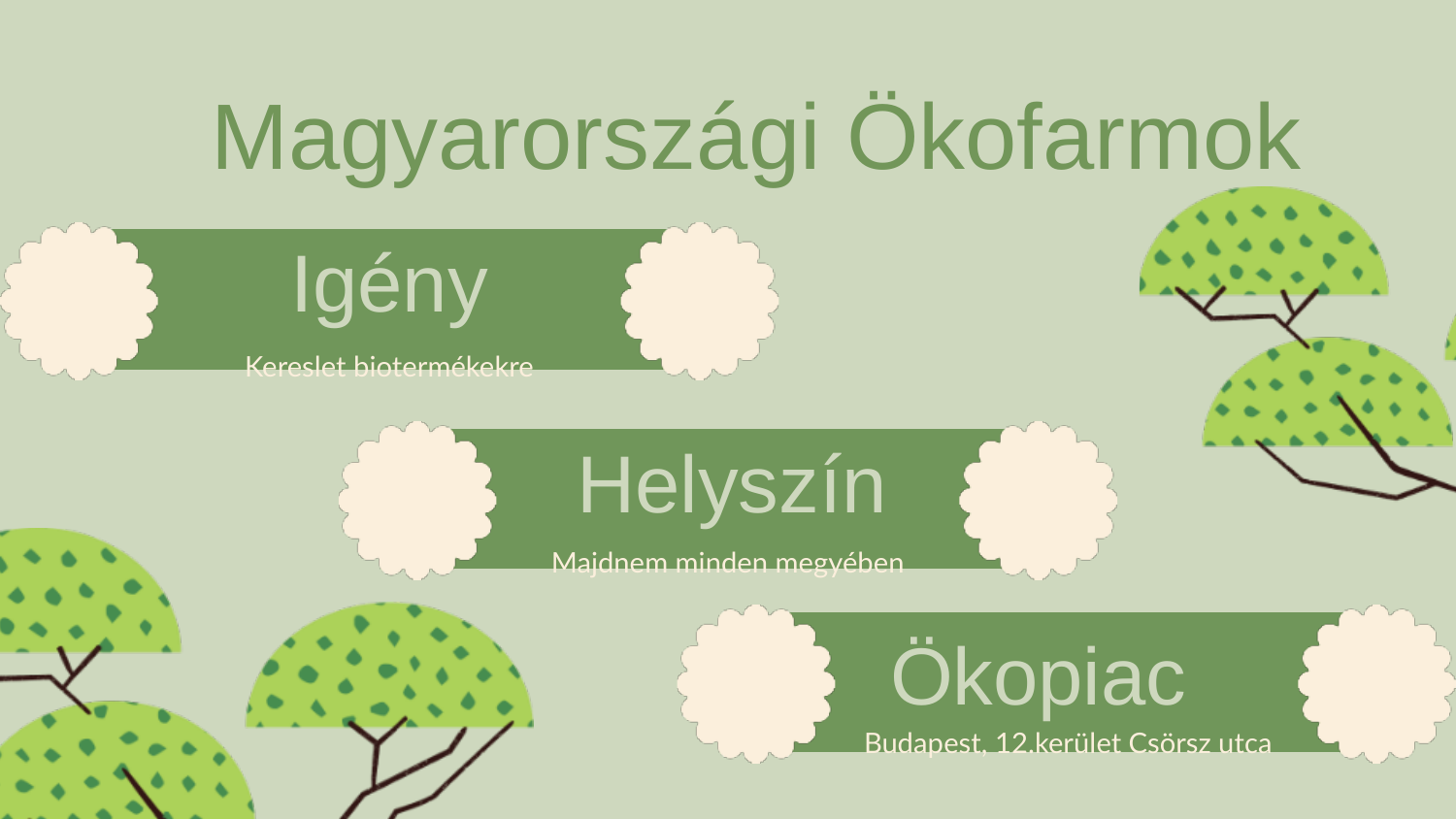

Magyarországi Ökofarmok

Igény

Kereslet biotermékekre

Helyszín
Majdnem minden megyében

Ökopiac
Budapest, 12.kerület Csörsz utca